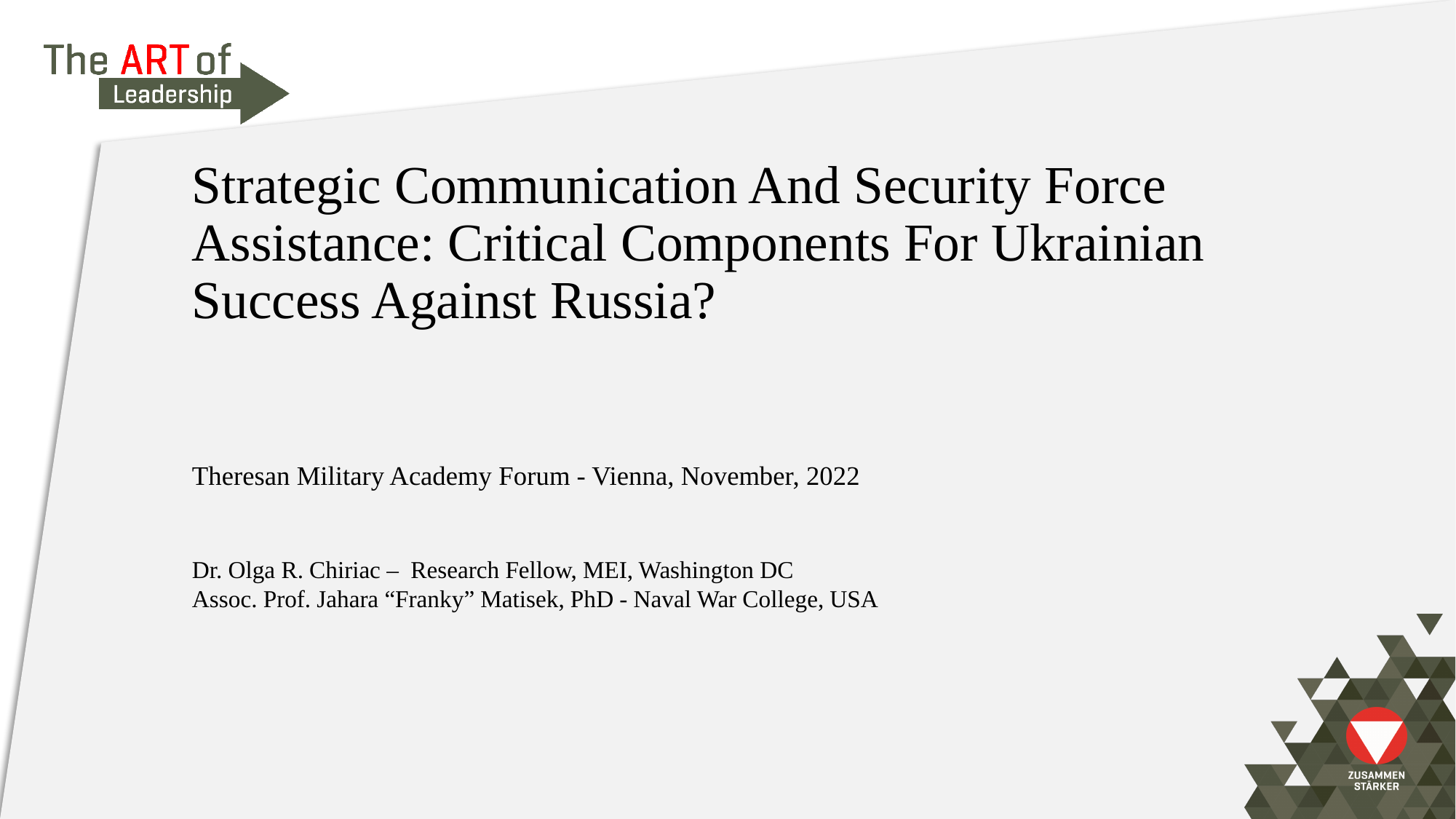

# Strategic Communication And Security Force Assistance: Critical Components For Ukrainian Success Against Russia?

Theresan Military Academy Forum - Vienna, November, 2022

Dr. Olga R. Chiriac –  Research Fellow, MEI, Washington DC
Assoc. Prof. Jahara “Franky” Matisek, PhD - Naval War College, USA